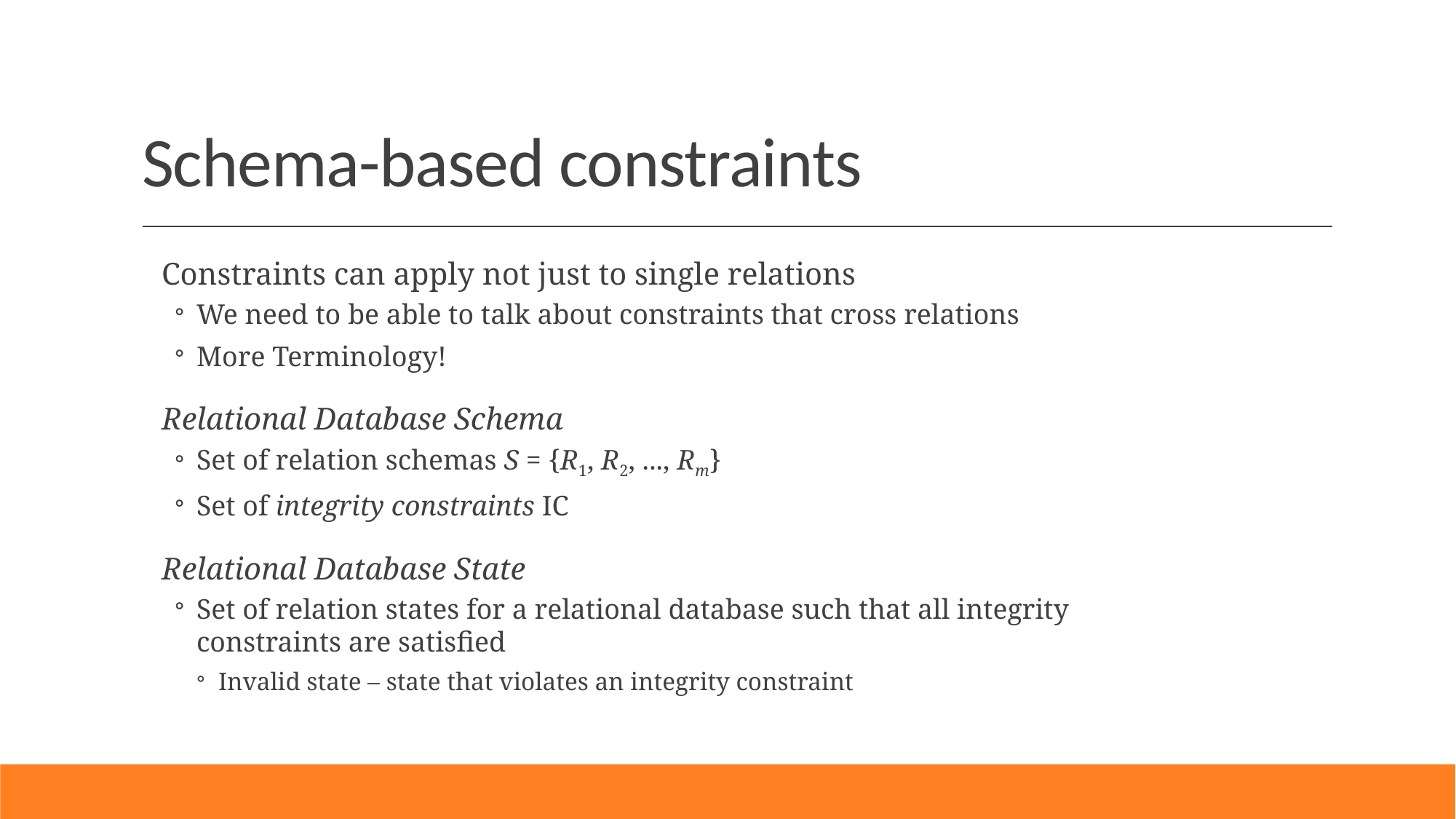

# Schema-based constraints
Constraints can apply not just to single relations
We need to be able to talk about constraints that cross relations
More Terminology!
Relational Database Schema
Set of relation schemas S = {R1, R2, ..., Rm}
Set of integrity constraints IC
Relational Database State
Set of relation states for a relational database such that all integrity constraints are satisfied
Invalid state – state that violates an integrity constraint